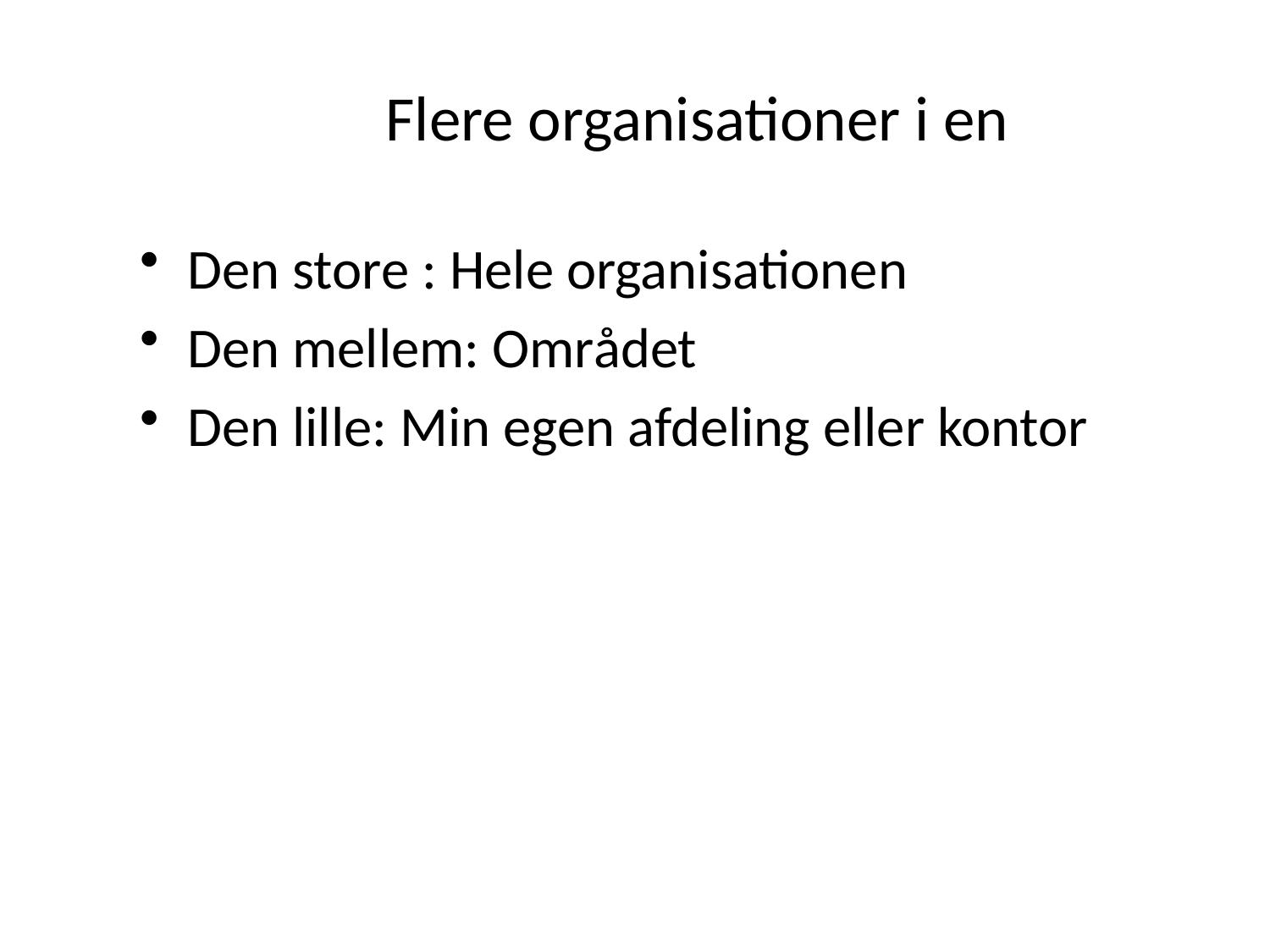

# Flere organisationer i en
Den store : Hele organisationen
Den mellem: Området
Den lille: Min egen afdeling eller kontor